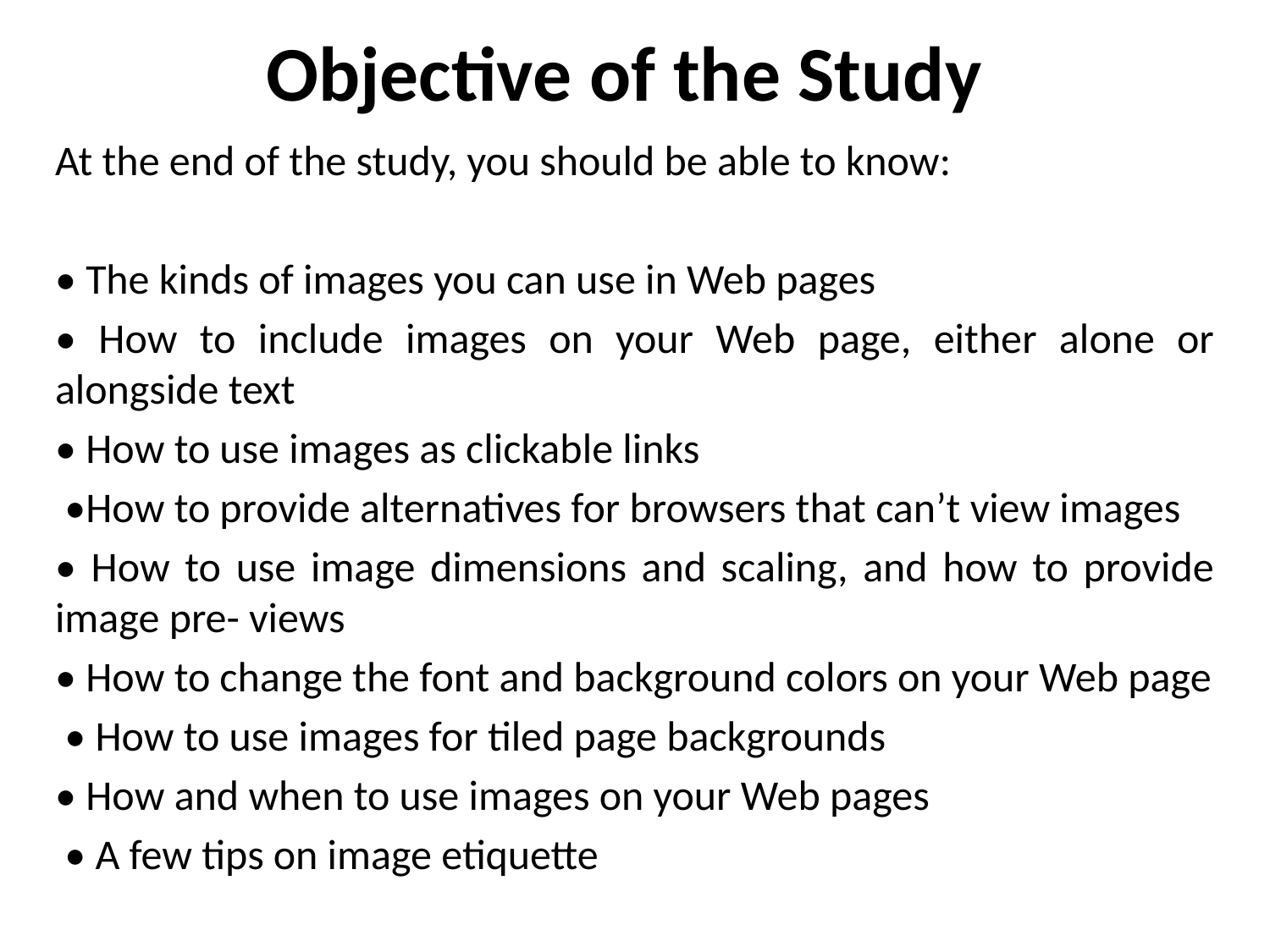

# Objective of the Study
At the end of the study, you should be able to know:

• The kinds of images you can use in Web pages
• How to include images on your Web page, either alone or alongside text
• How to use images as clickable links
 •How to provide alternatives for browsers that can’t view images
• How to use image dimensions and scaling, and how to provide image pre- views
• How to change the font and background colors on your Web page
 • How to use images for tiled page backgrounds
• How and when to use images on your Web pages
 • A few tips on image etiquette